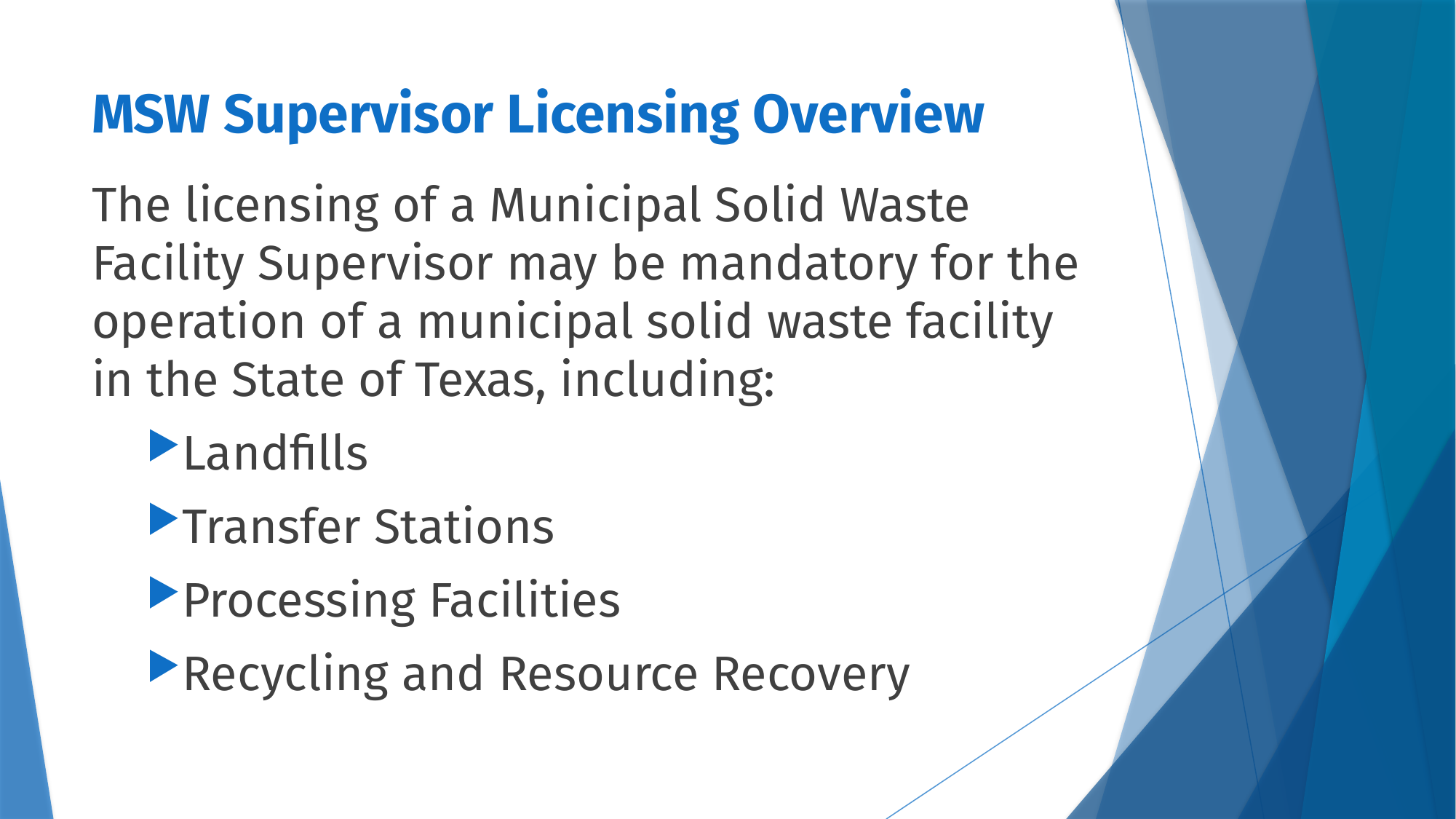

# MSW Supervisor Licensing Overview
The licensing of a Municipal Solid Waste Facility Supervisor may be mandatory for the operation of a municipal solid waste facility in the State of Texas, including:
Landfills
Transfer Stations
Processing Facilities
Recycling and Resource Recovery